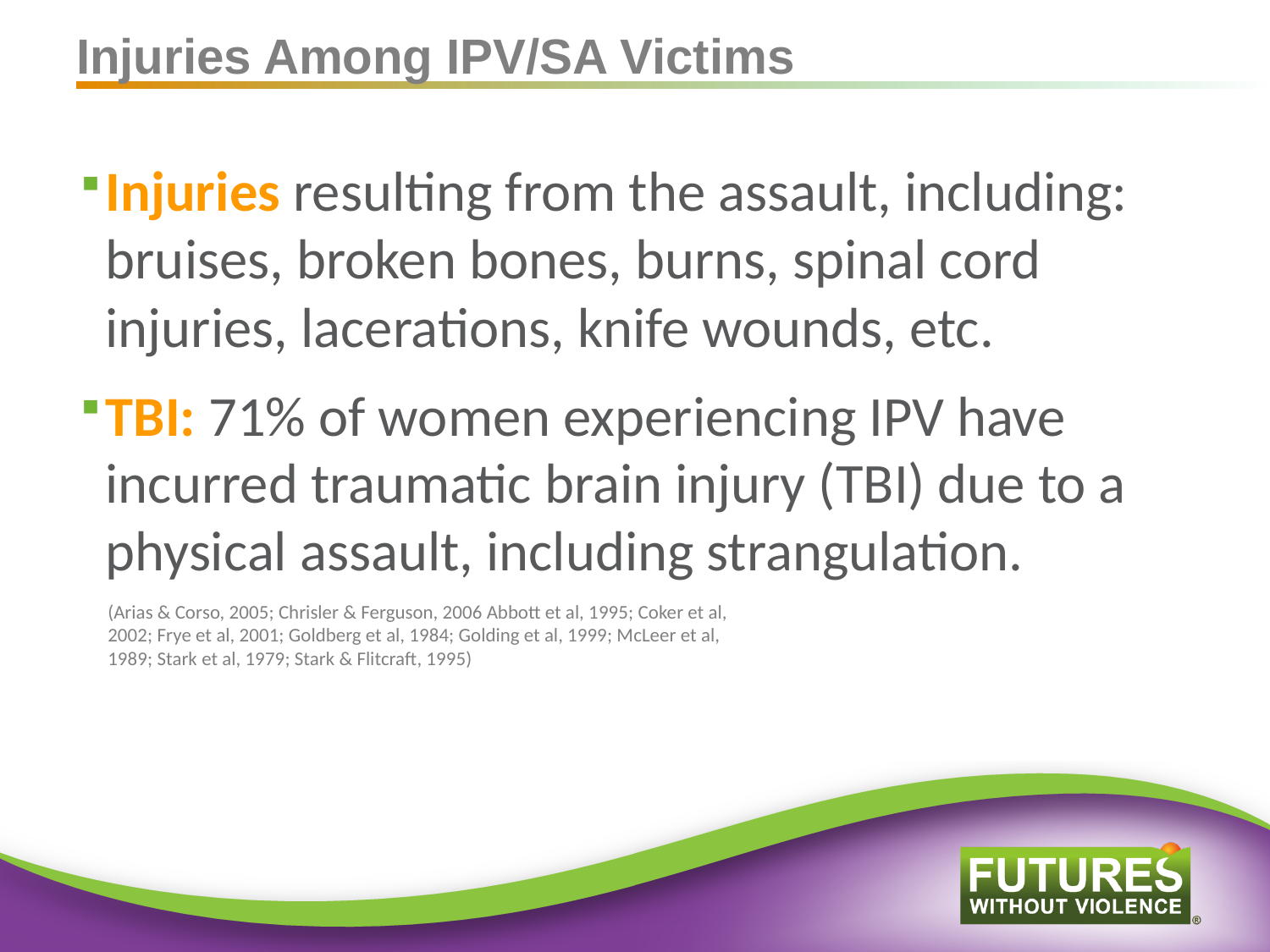

# Injuries Among IPV/SA Victims
Injuries resulting from the assault, including: bruises, broken bones, burns, spinal cord injuries, lacerations, knife wounds, etc.
TBI: 71% of women experiencing IPV have incurred traumatic brain injury (TBI) due to a physical assault, including strangulation.

(Arias & Corso, 2005; Chrisler & Ferguson, 2006 Abbott et al, 1995; Coker et al, 2002; Frye et al, 2001; Goldberg et al, 1984; Golding et al, 1999; McLeer et al, 1989; Stark et al, 1979; Stark & Flitcraft, 1995)